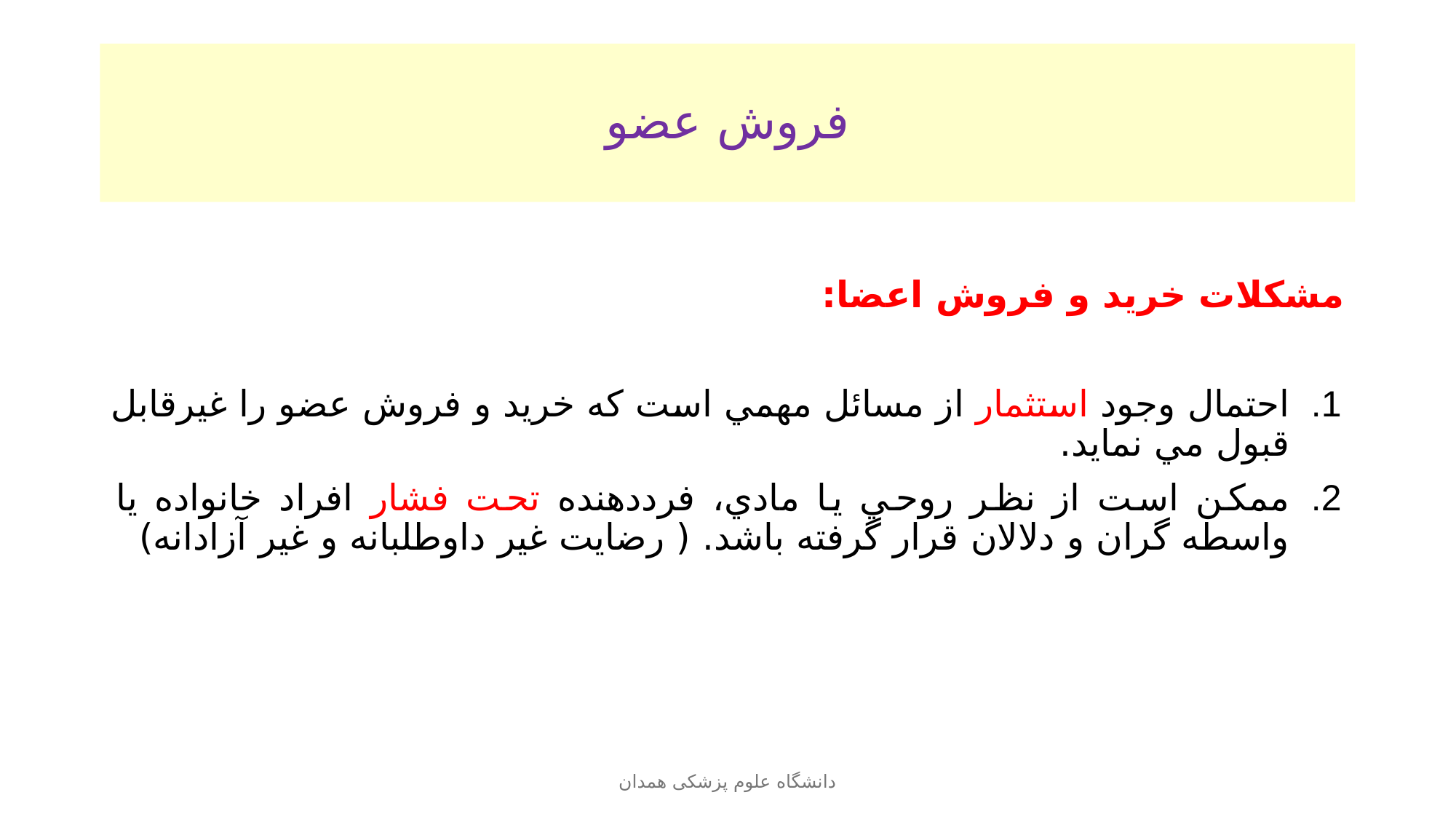

# فروش عضو
مشکلات خرید و فروش اعضا:

احتمال وجود استثمار از مسائل مهمي است كه خريد و فروش عضو را غيرقابل قبول مي نمايد.
ممكن است از نظر روحي يا مادي، فرددهنده تحت فشار افراد خانواده يا واسطه گران و دلالان قرار گرفته باشد. ( رضایت غیر داوطلبانه و غیر آزادانه)
دانشگاه علوم پزشکی همدان